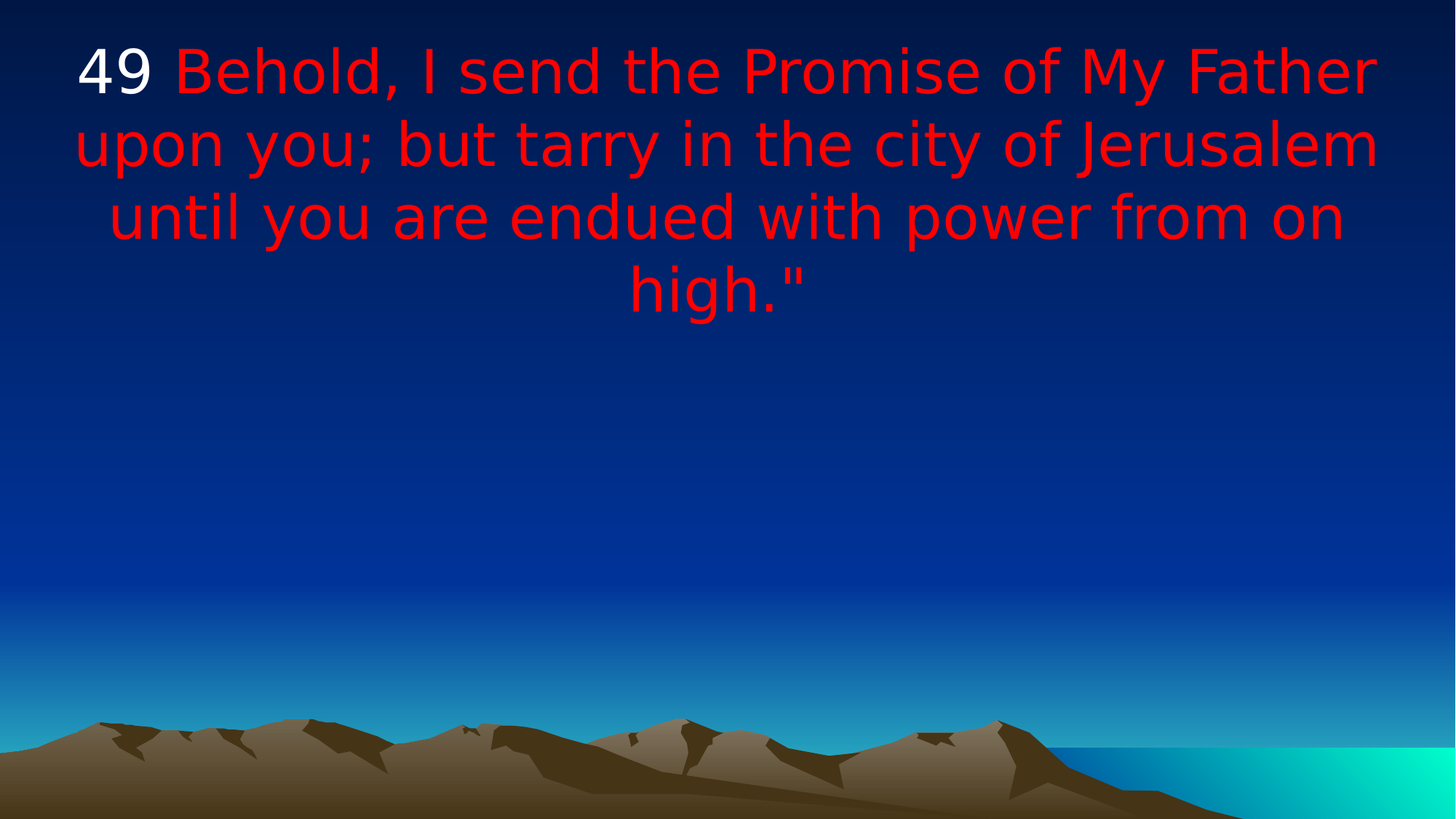

49 Behold, I send the Promise of My Father upon you; but tarry in the city of Jerusalem until you are endued with power from on high."